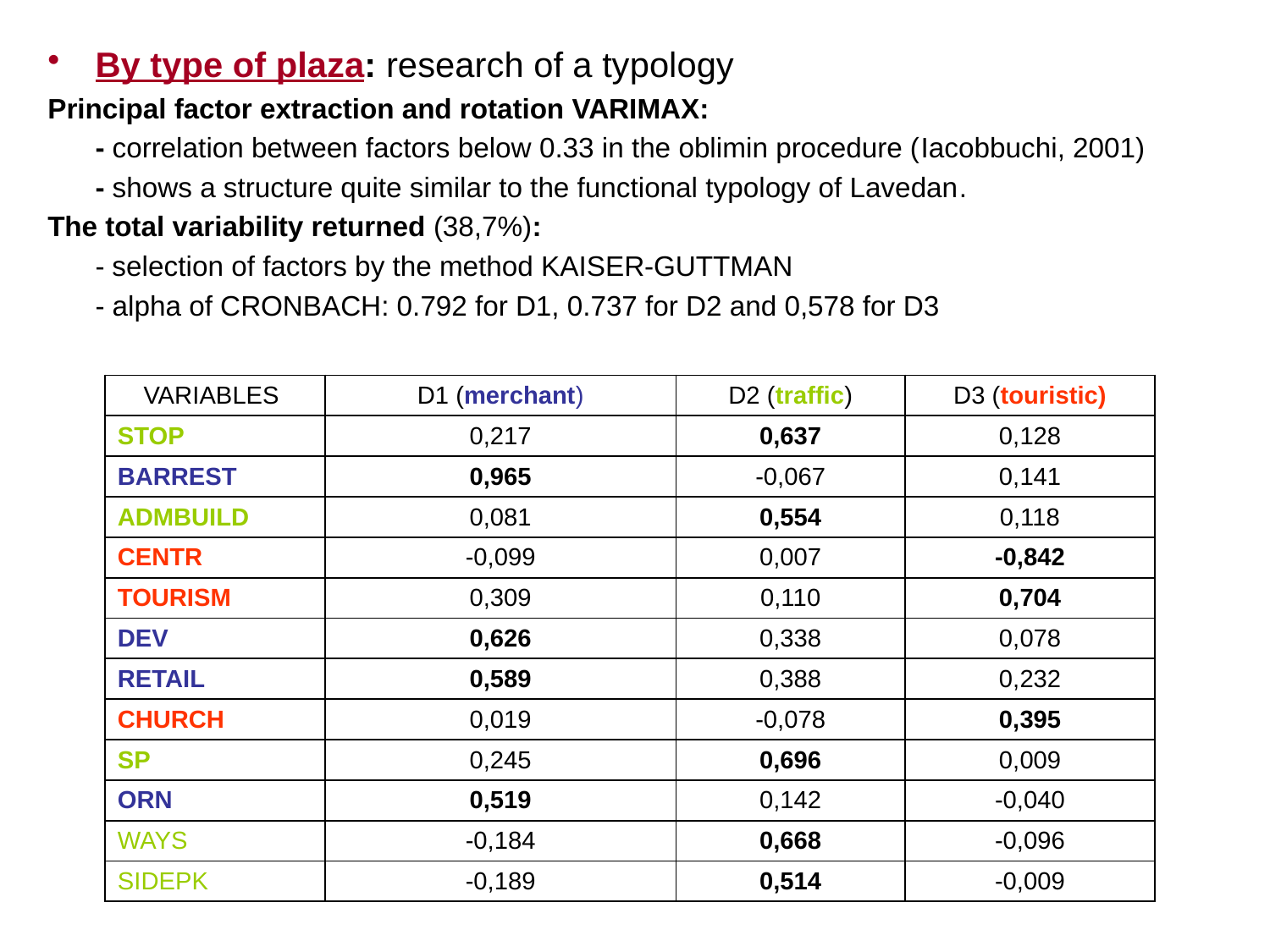

By type of plaza: research of a typology
Principal factor extraction and rotation VARIMAX:
	- correlation between factors below 0.33 in the oblimin procedure (Iacobbuchi, 2001)
	- shows a structure quite similar to the functional typology of Lavedan.
The total variability returned (38,7%):
	- selection of factors by the method KAISER-GUTTMAN
	- alpha of CRONBACH: 0.792 for D1, 0.737 for D2 and 0,578 for D3
| VARIABLES | D1 (merchant) | D2 (traffic) | D3 (touristic) |
| --- | --- | --- | --- |
| STOP | 0,217 | 0,637 | 0,128 |
| BARREST | 0,965 | -0,067 | 0,141 |
| ADMBUILD | 0,081 | 0,554 | 0,118 |
| CENTR | -0,099 | 0,007 | -0,842 |
| TOURISM | 0,309 | 0,110 | 0,704 |
| DEV | 0,626 | 0,338 | 0,078 |
| RETAIL | 0,589 | 0,388 | 0,232 |
| CHURCH | 0,019 | -0,078 | 0,395 |
| SP | 0,245 | 0,696 | 0,009 |
| ORN | 0,519 | 0,142 | -0,040 |
| WAYS | -0,184 | 0,668 | -0,096 |
| SIDEPK | -0,189 | 0,514 | -0,009 |